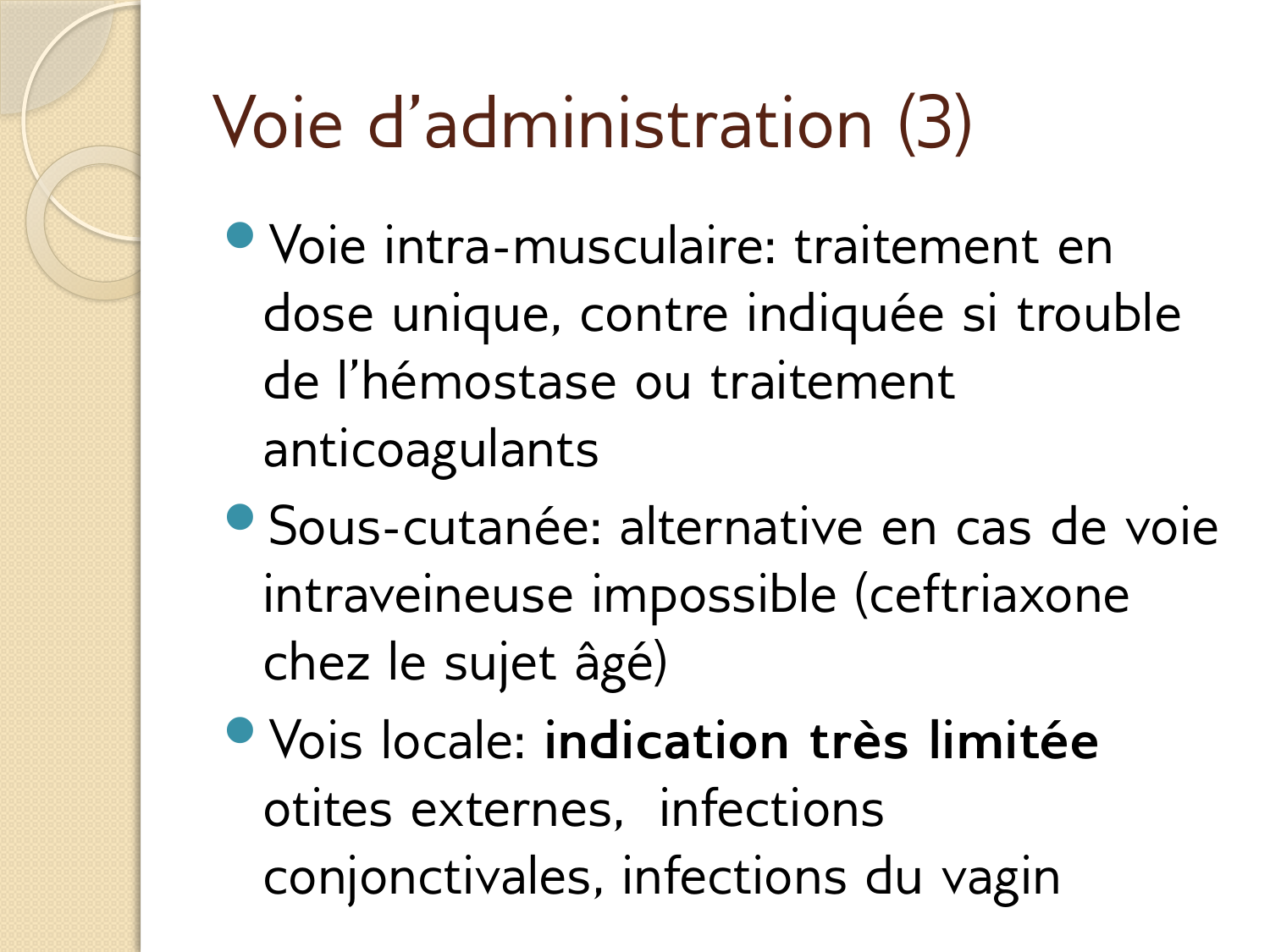

# Voie d’administration (3)
Voie intra-musculaire: traitement en dose unique, contre indiquée si trouble de l’hémostase ou traitement anticoagulants
Sous-cutanée: alternative en cas de voie intraveineuse impossible (ceftriaxone chez le sujet âgé)
Vois locale: indication très limitée otites externes,  infections conjonctivales, infections du vagin